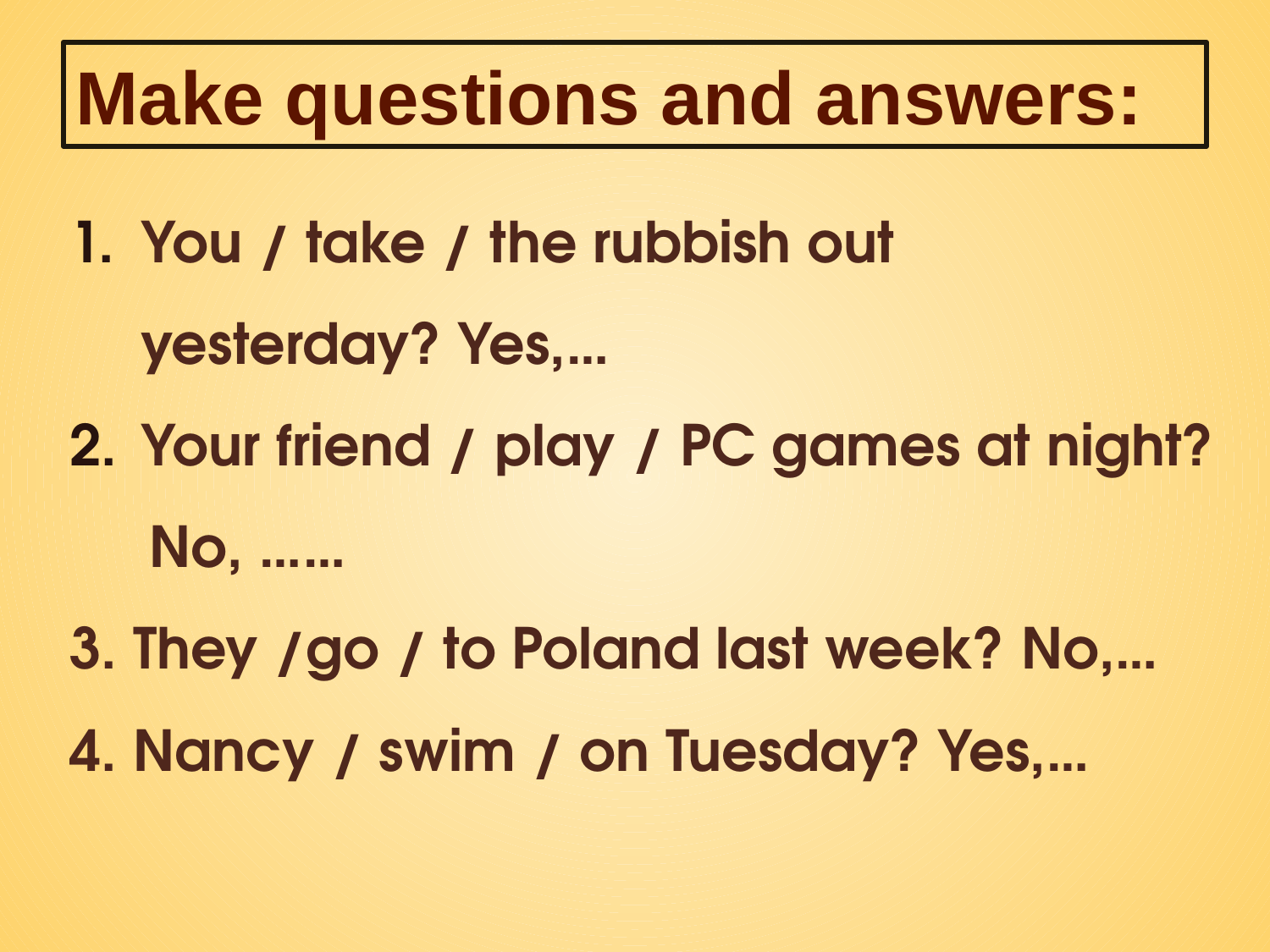

# Make questions and answers:
You / take / the rubbish out    yesterday? Yes,…
Your friend / play / PC games at night?
     No, ……
3. They /go / to Poland last week? No,…
4. Nancy / swim / on Tuesday? Yes,…